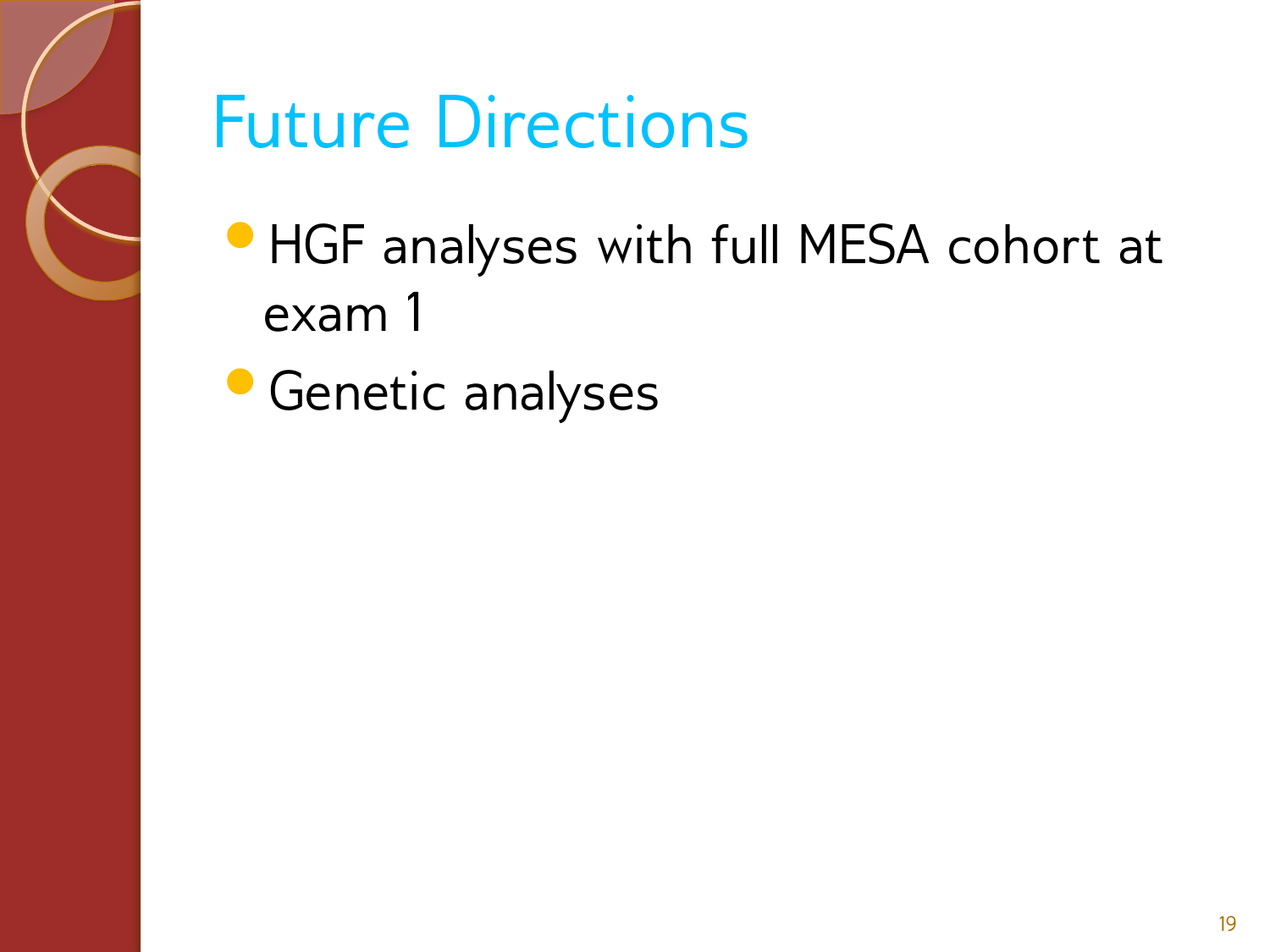

# Future Directions
HGF analyses with full MESA cohort at exam 1
Genetic analyses
19